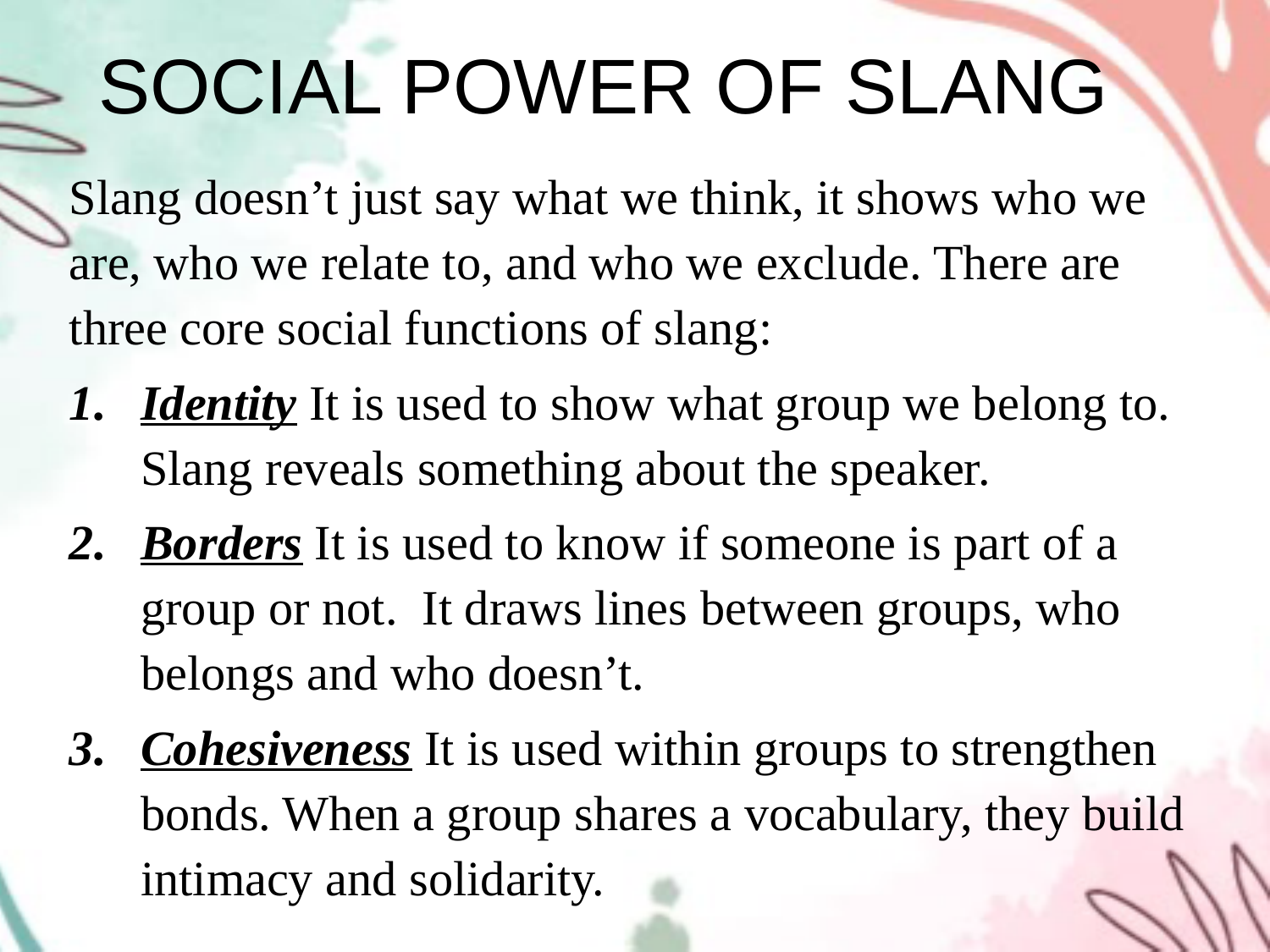

# SOCIAL POWER OF SLANG

Slang doesn’t just say what we think, it shows who we are, who we relate to, and who we exclude. There are three core social functions of slang:
Identity It is used to show what group we belong to. Slang reveals something about the speaker.
Borders It is used to know if someone is part of a group or not.  It draws lines between groups, who belongs and who doesn’t.
Cohesiveness It is used within groups to strengthen bonds. When a group shares a vocabulary, they build intimacy and solidarity.